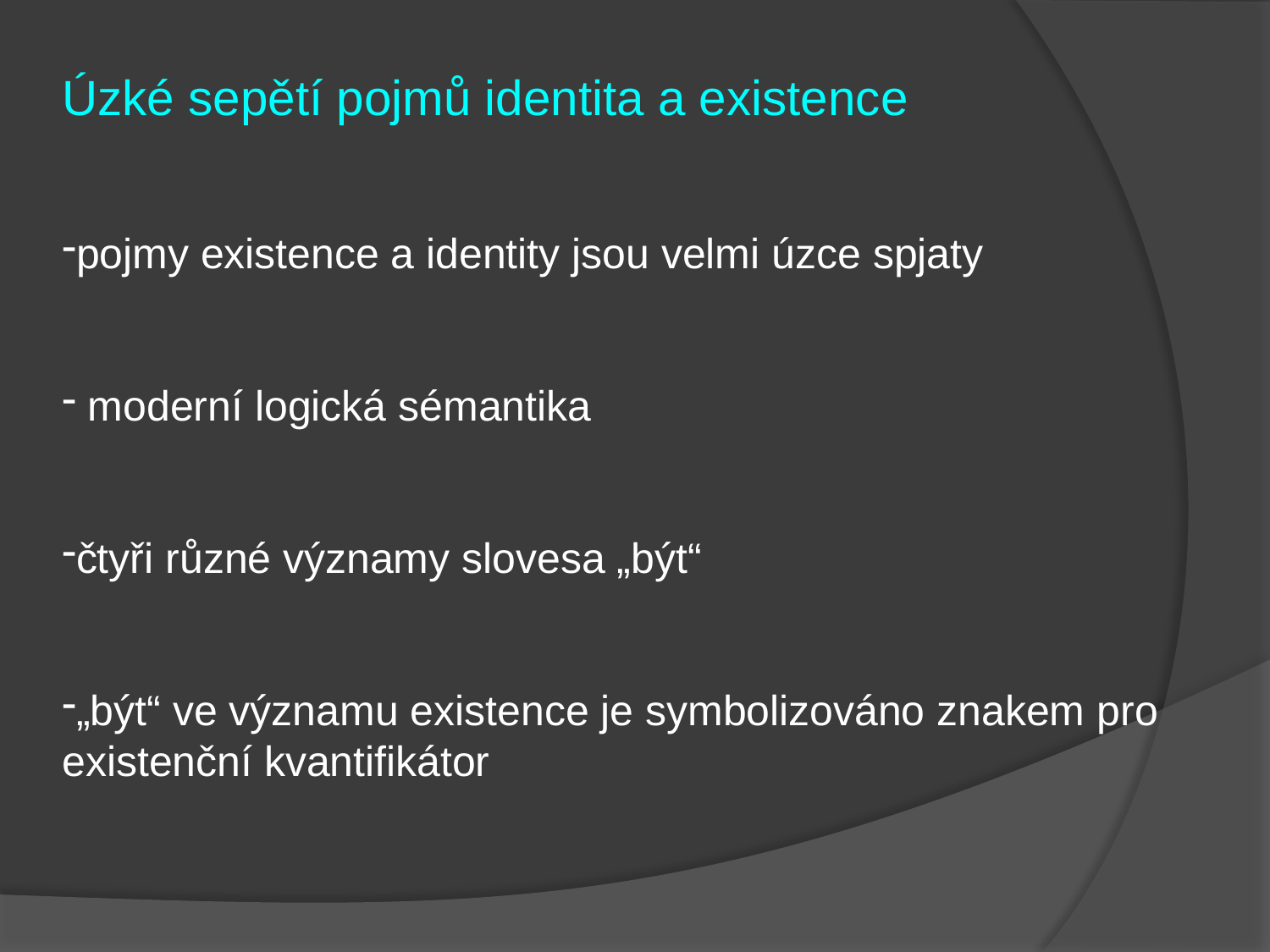

Úzké sepětí pojmů identita a existence

pojmy existence a identity jsou velmi úzce spjaty

 moderní logická sémantika

čtyři různé významy slovesa „být“

„být“ ve významu existence je symbolizováno znakem pro existenční kvantifikátor